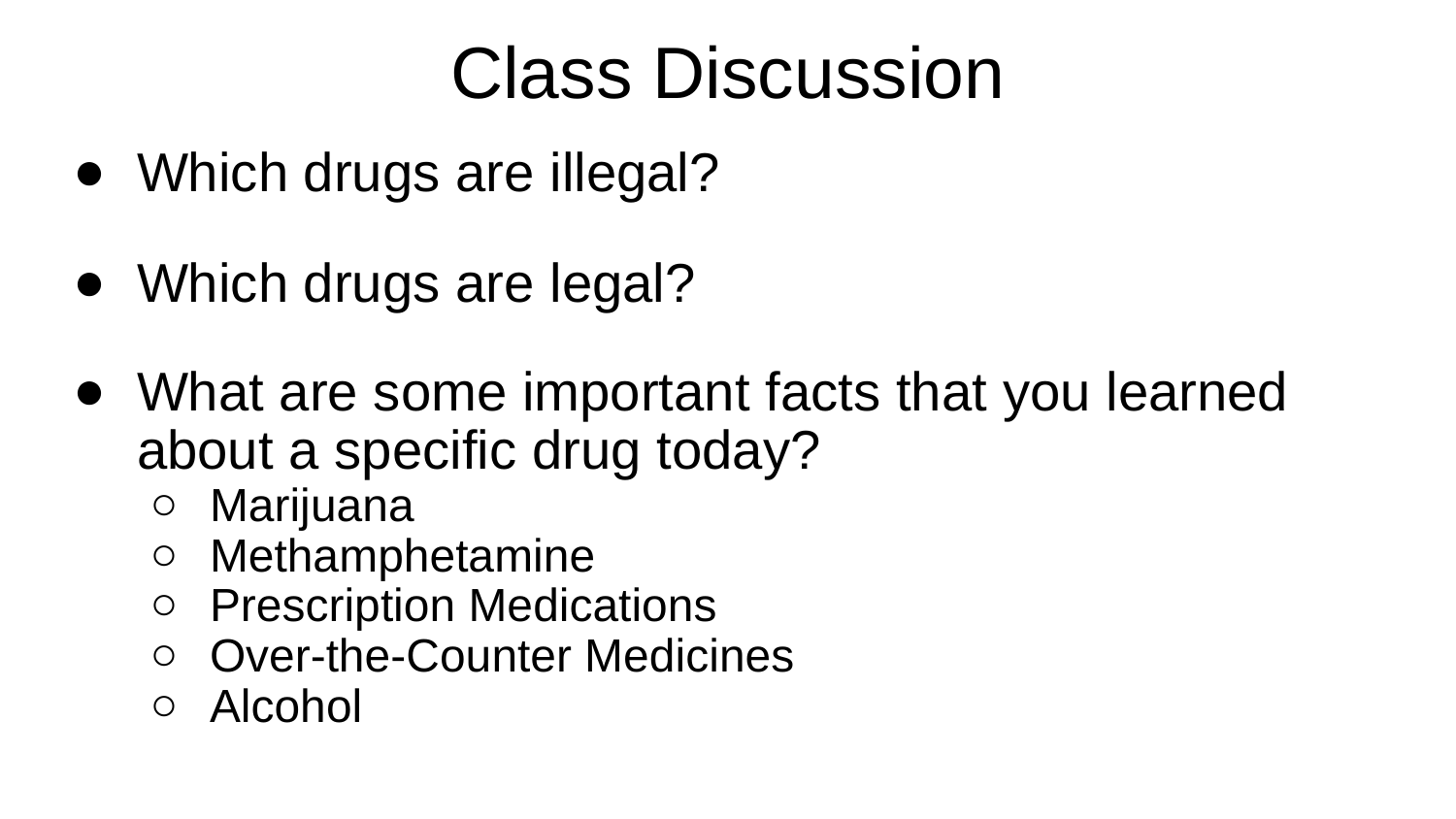

# Class Discussion
Which drugs are illegal?

Which drugs are legal?

What are some important facts that you learned about a specific drug today?
Marijuana
Methamphetamine
Prescription Medications
Over-the-Counter Medicines
Alcohol